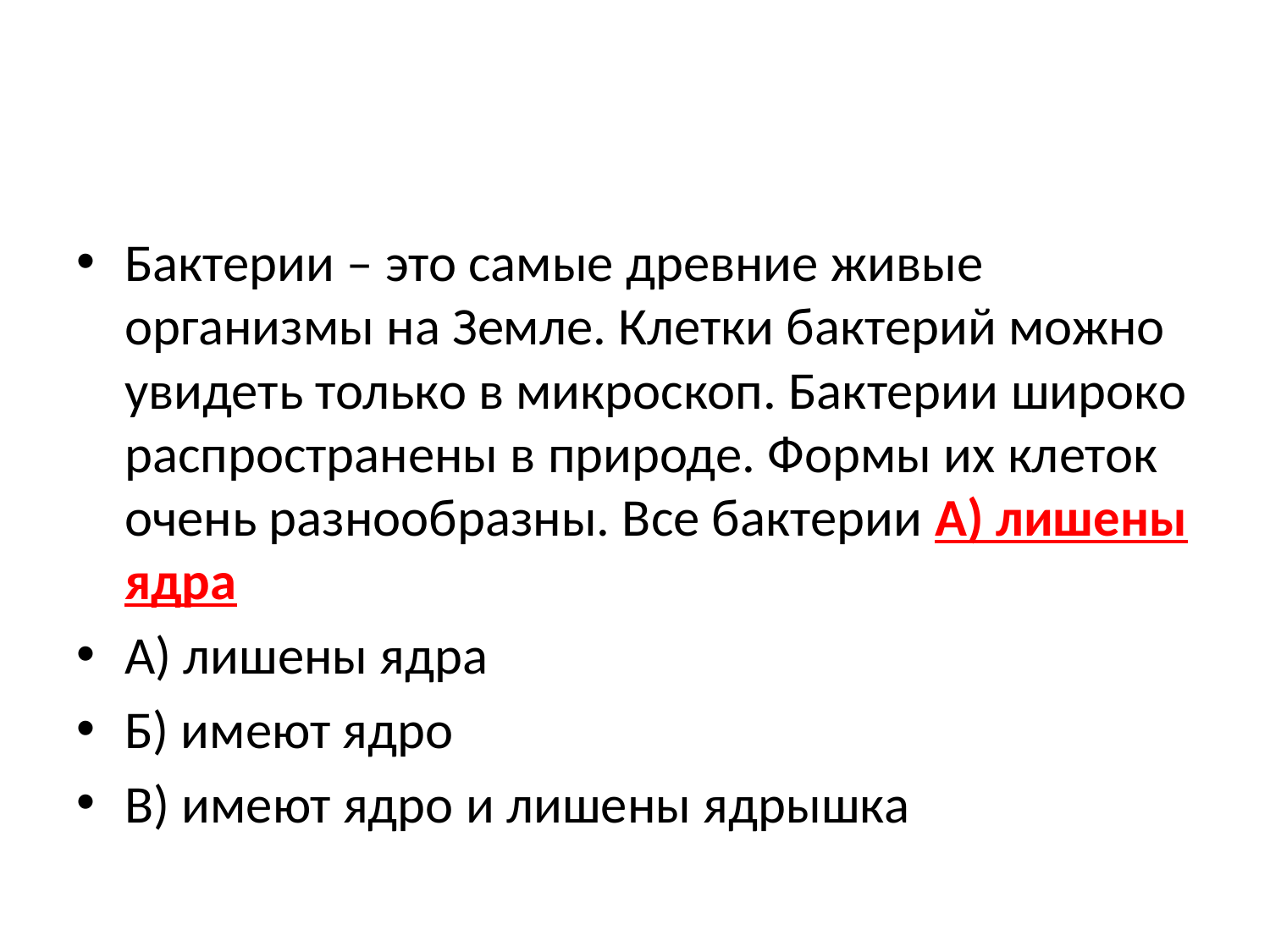

#
Бактерии – это самые древние живые организмы на Земле. Клетки бактерий можно увидеть только в микроскоп. Бактерии широко распространены в природе. Формы их клеток очень разнообразны. Все бактерии А) лишены ядра
А) лишены ядра
Б) имеют ядро
В) имеют ядро и лишены ядрышка